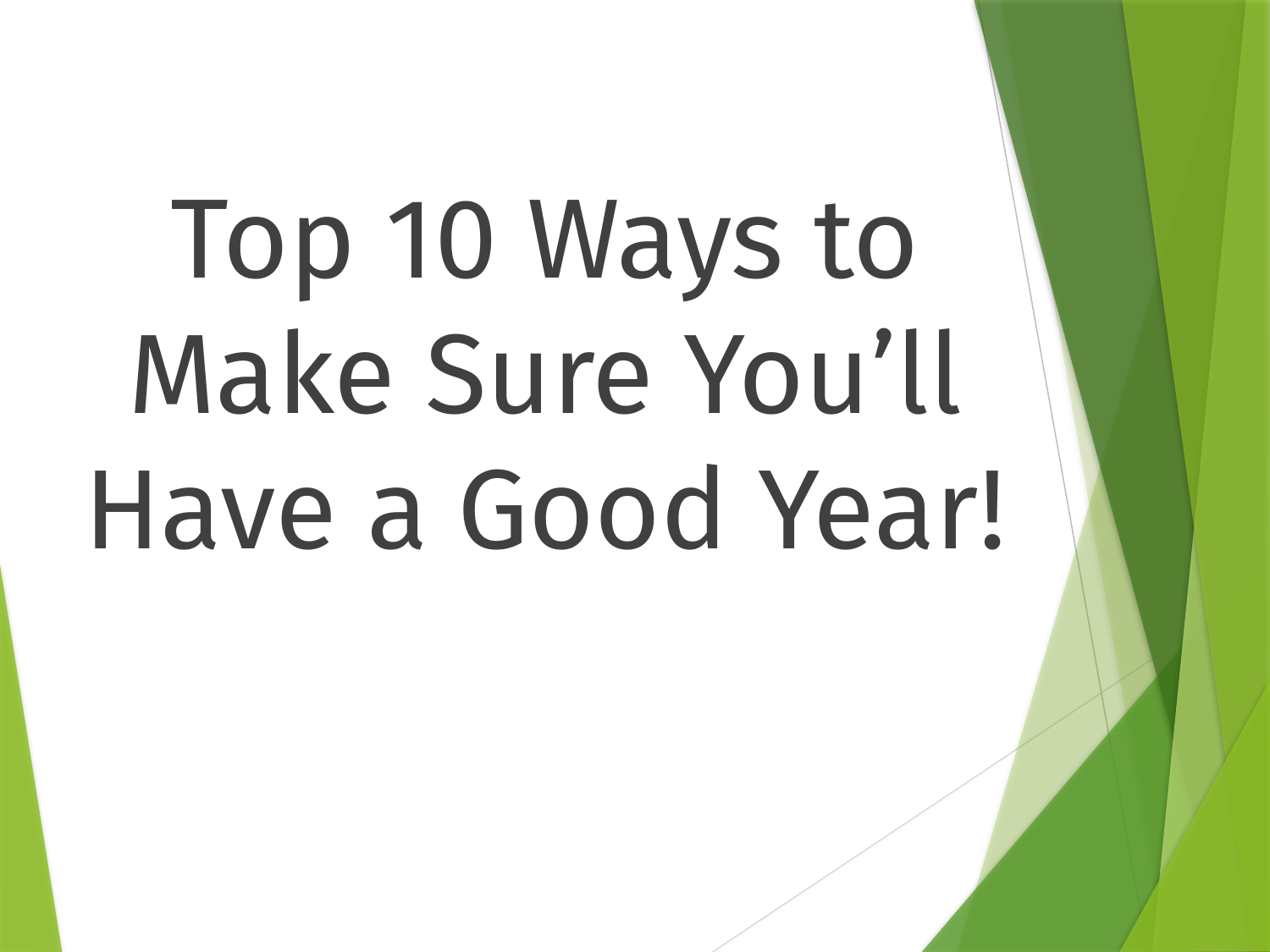

Top 10 Ways to Make Sure You’ll Have a Good Year!